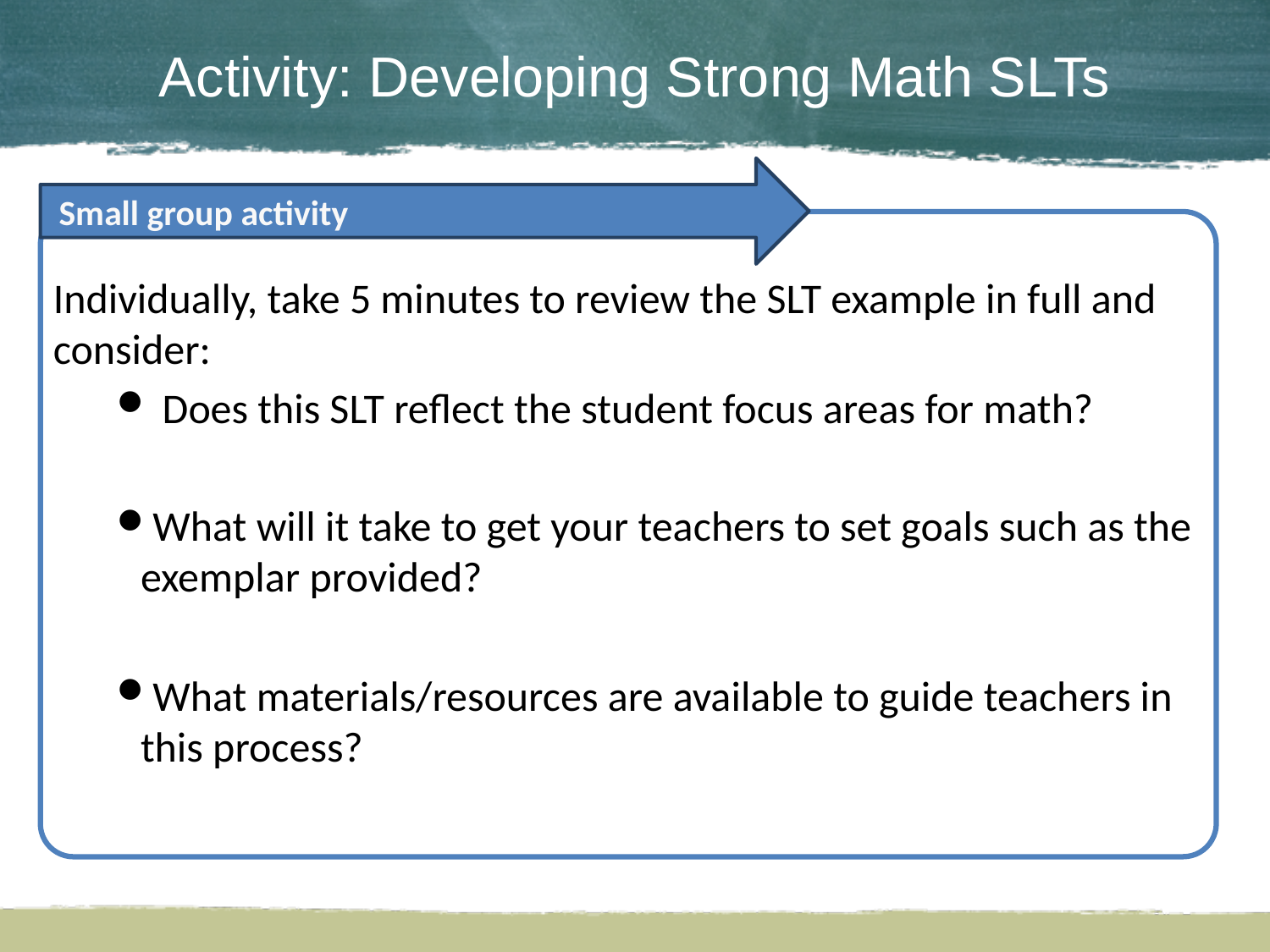

# Activity: Developing Strong Math SLTs

Small group activity

Individually, take 5 minutes to review the SLT example in full and consider:
 Does this SLT reflect the student focus areas for math?

What will it take to get your teachers to set goals such as the exemplar provided?

What materials/resources are available to guide teachers in this process?